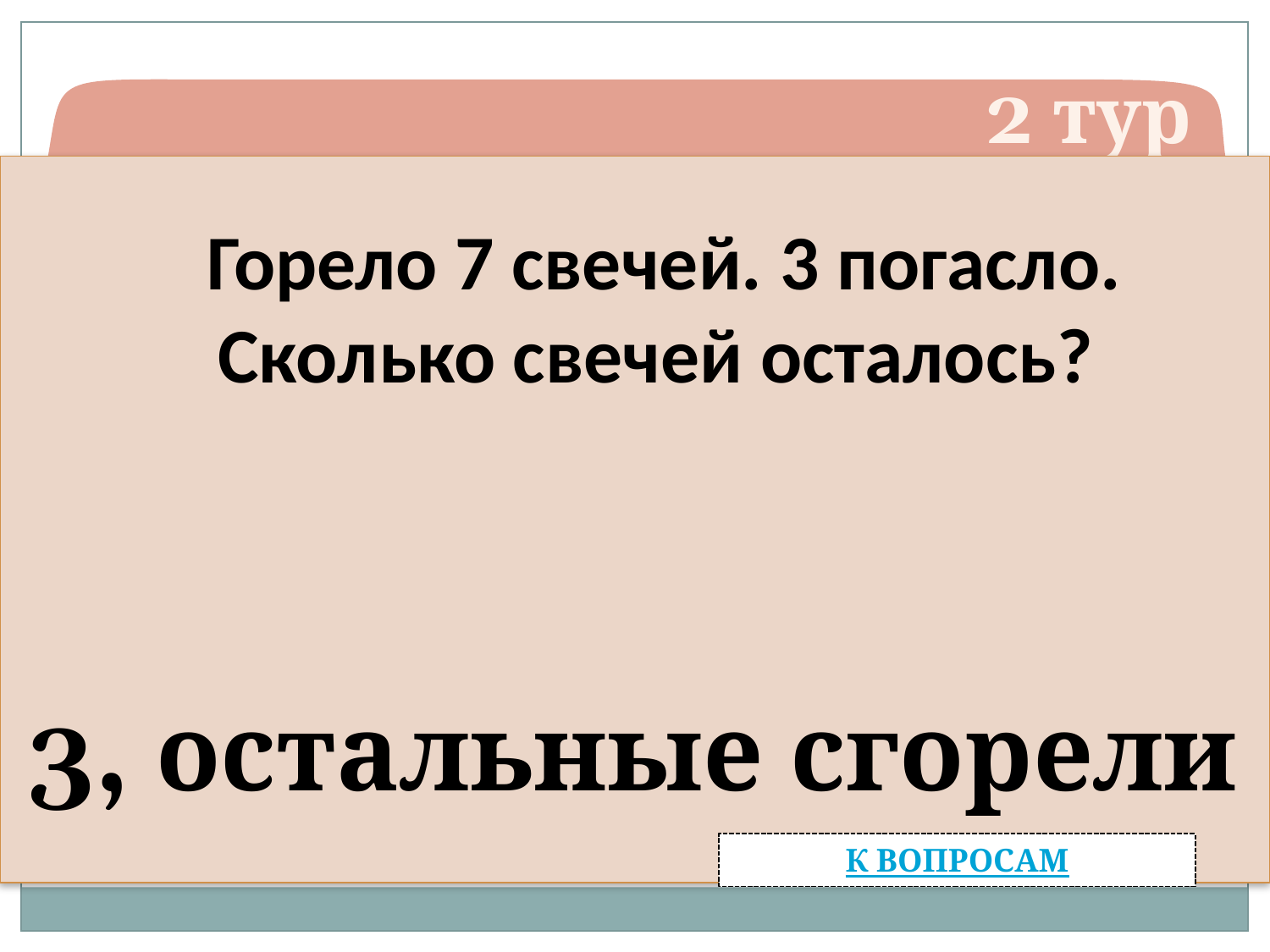

2 тур

Горело 7 свечей. 3 погасло. Сколько свечей осталось?
3, остальные сгорели
К ВОПРОСАМ